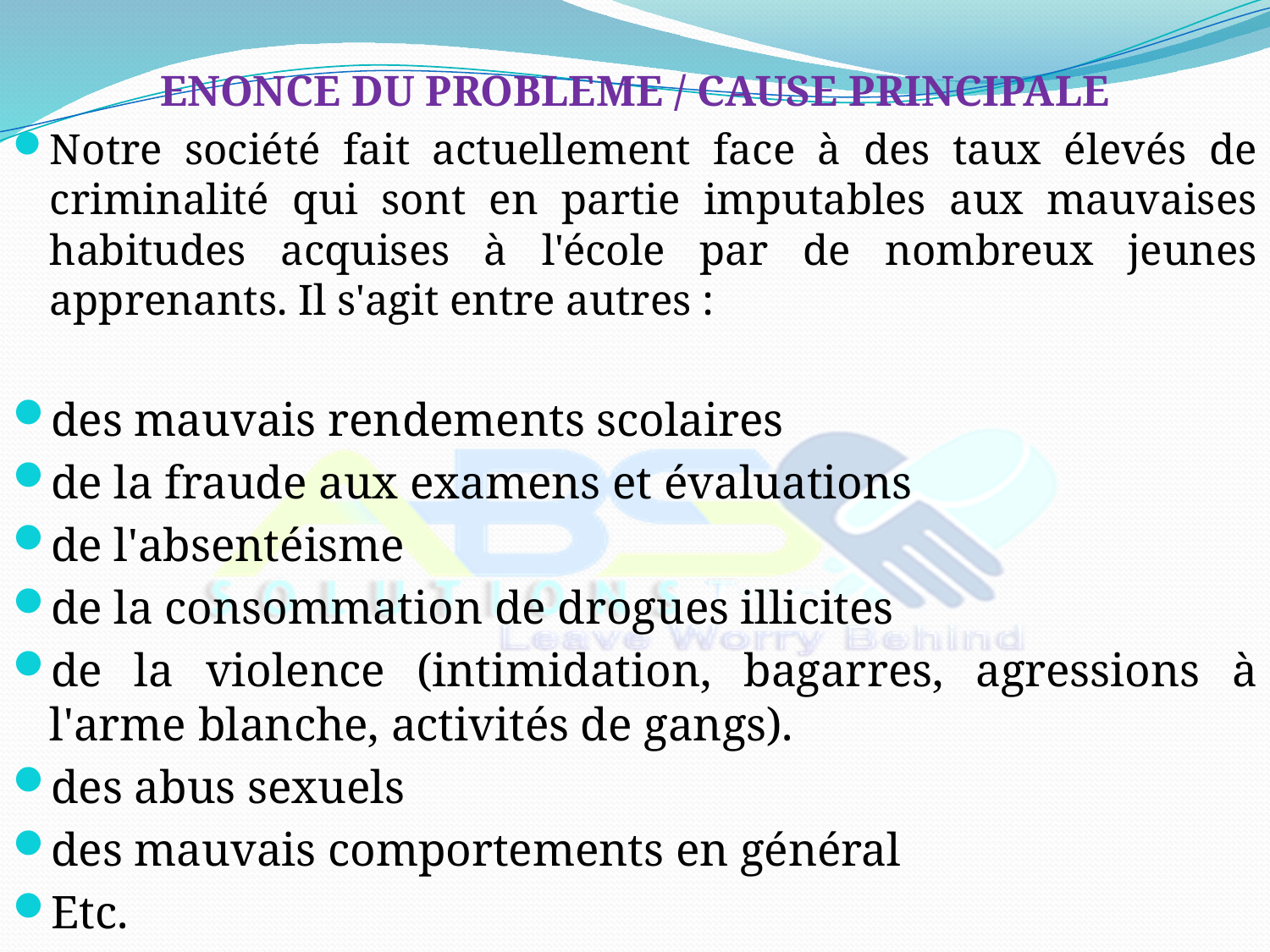

ENONCE DU PROBLEME / CAUSE PRINCIPALE
Notre société fait actuellement face à des taux élevés de criminalité qui sont en partie imputables aux mauvaises habitudes acquises à l'école par de nombreux jeunes apprenants. Il s'agit entre autres :

des mauvais rendements scolaires
de la fraude aux examens et évaluations
de l'absentéisme
de la consommation de drogues illicites
de la violence (intimidation, bagarres, agressions à l'arme blanche, activités de gangs).
des abus sexuels
des mauvais comportements en général
Etc.